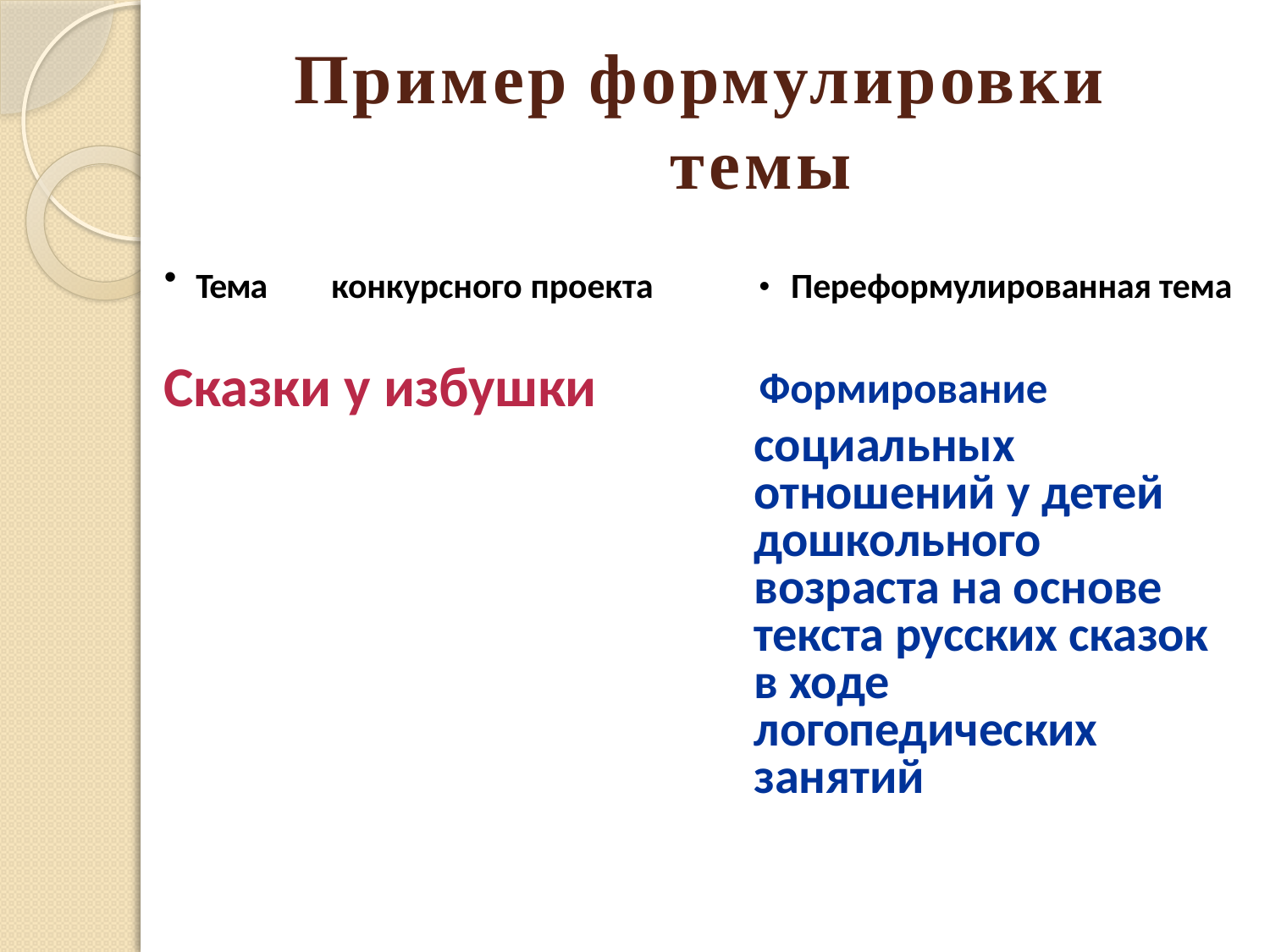

# Пример формулировки  темы
Тема	конкурсного проекта	•	Переформулированная тема

Сказки у избушки	Формирование
социальных  отношений у детей  дошкольного  возраста на основе  текста русских сказок  в ходе  логопедических  занятий